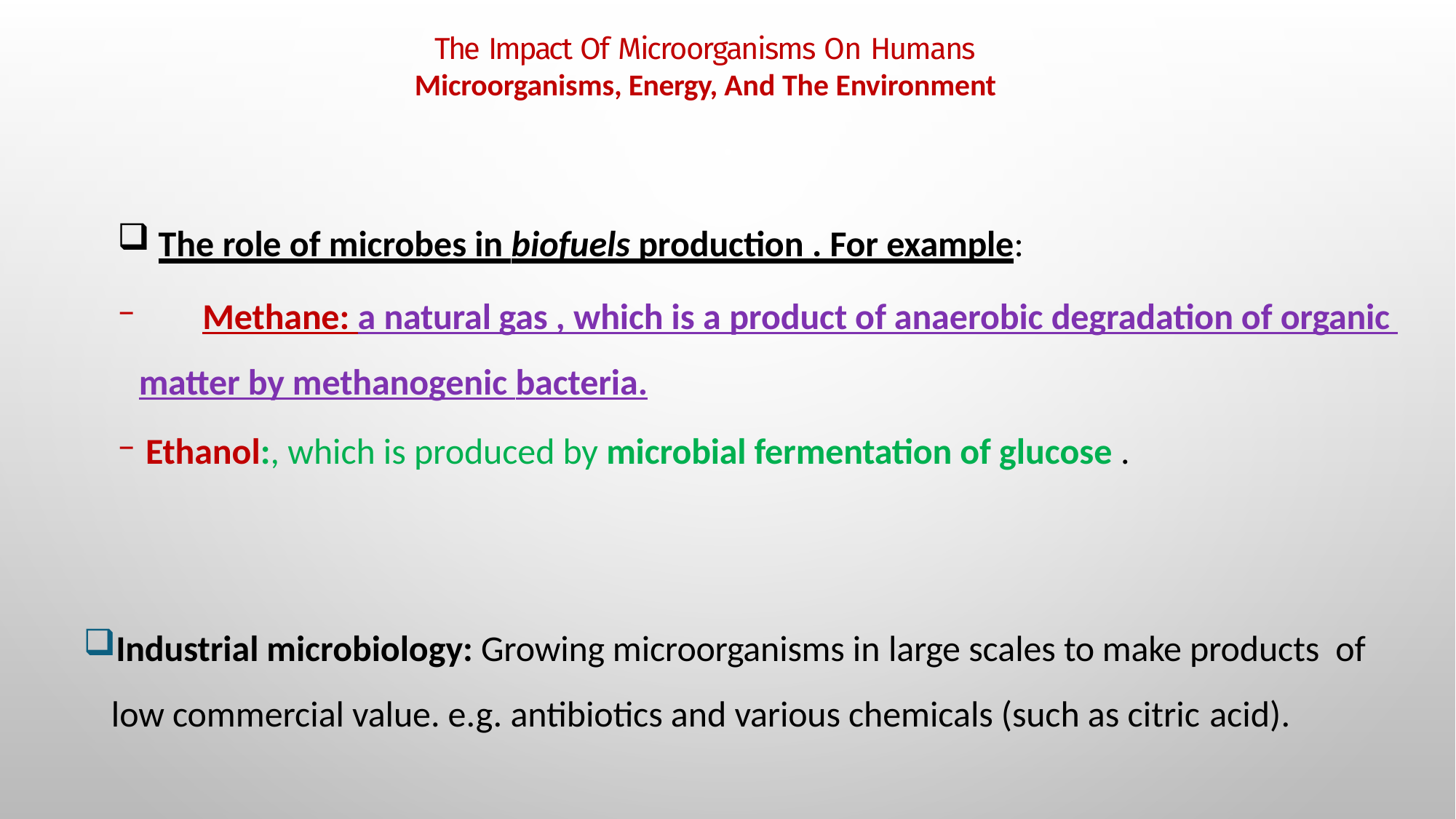

# The Impact Of Microorganisms On Humans Microorganisms, Energy, And The Environment
The role of microbes in biofuels production . For example:
	Methane: a natural gas , which is a product of anaerobic degradation of organic  matter by methanogenic bacteria.
Ethanol:, which is produced by microbial fermentation of glucose .

Industrial microbiology: Growing microorganisms in large scales to make products  of low commercial value. e.g. antibiotics and various chemicals (such as citric acid).